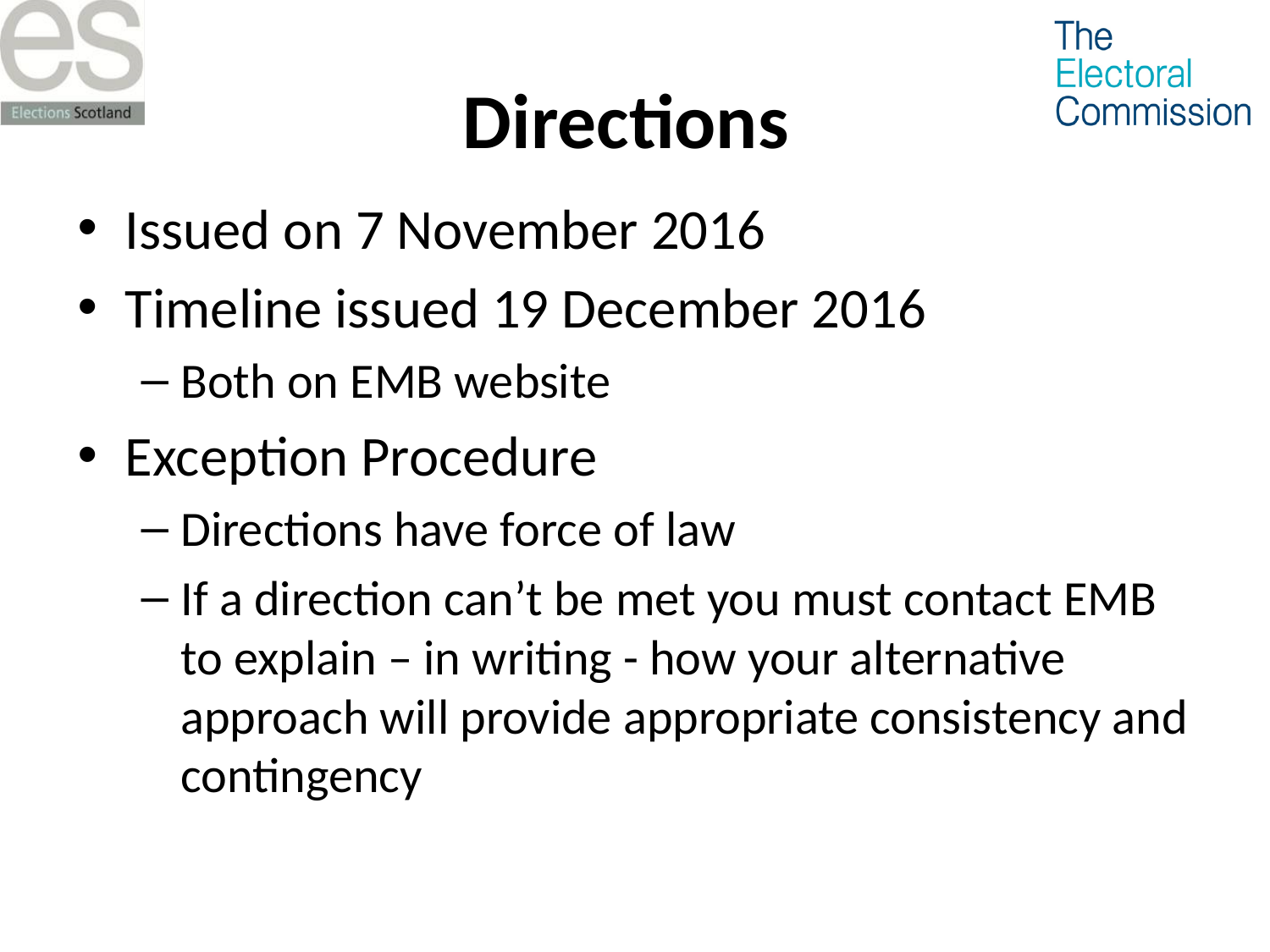

# Directions
Issued on 7 November 2016
Timeline issued 19 December 2016
Both on EMB website
Exception Procedure
Directions have force of law
If a direction can’t be met you must contact EMB to explain – in writing - how your alternative approach will provide appropriate consistency and contingency